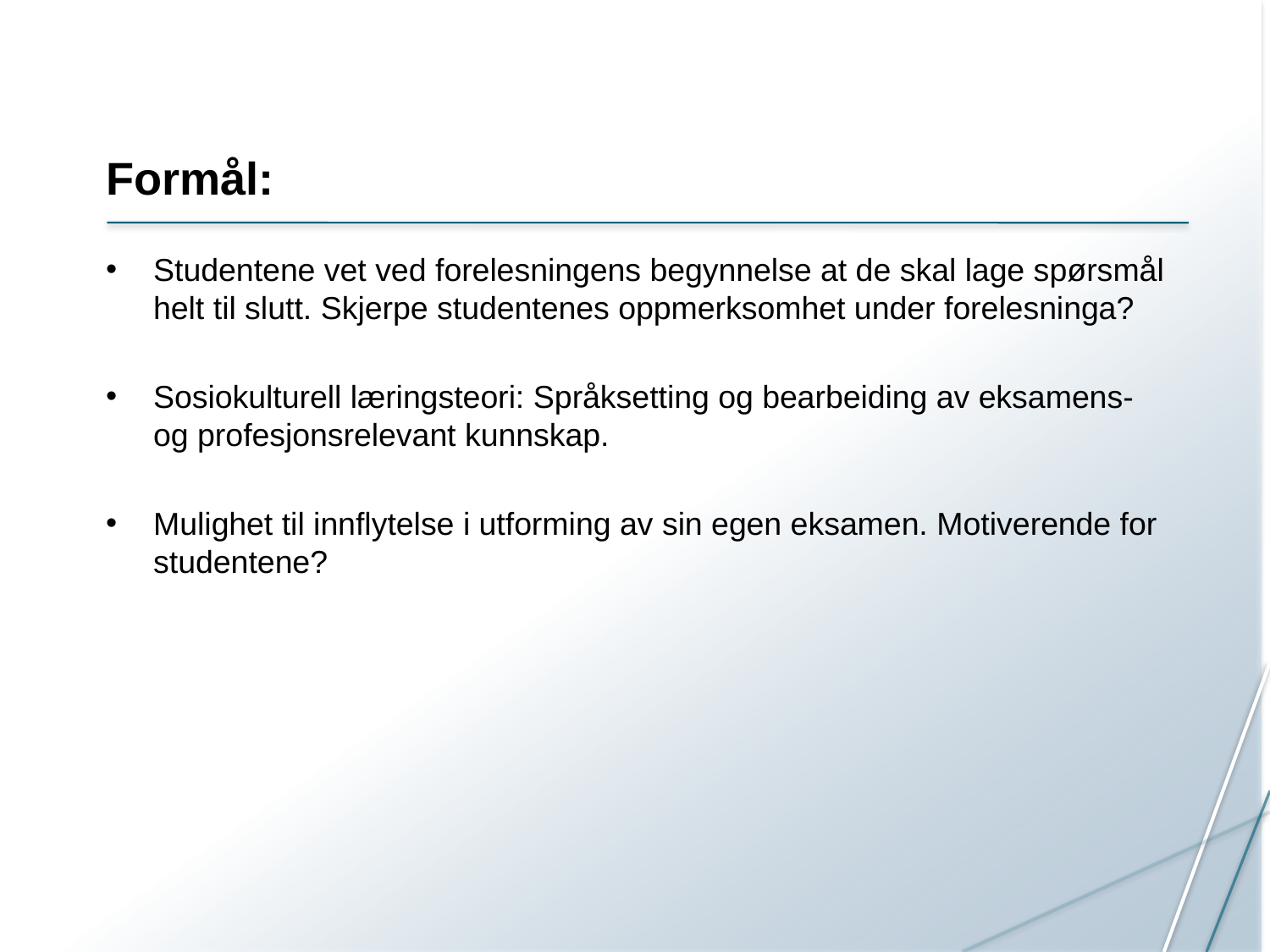

# Formål:
Studentene vet ved forelesningens begynnelse at de skal lage spørsmål helt til slutt. Skjerpe studentenes oppmerksomhet under forelesninga?

Sosiokulturell læringsteori: Språksetting og bearbeiding av eksamens- og profesjonsrelevant kunnskap.

Mulighet til innflytelse i utforming av sin egen eksamen. Motiverende for studentene?